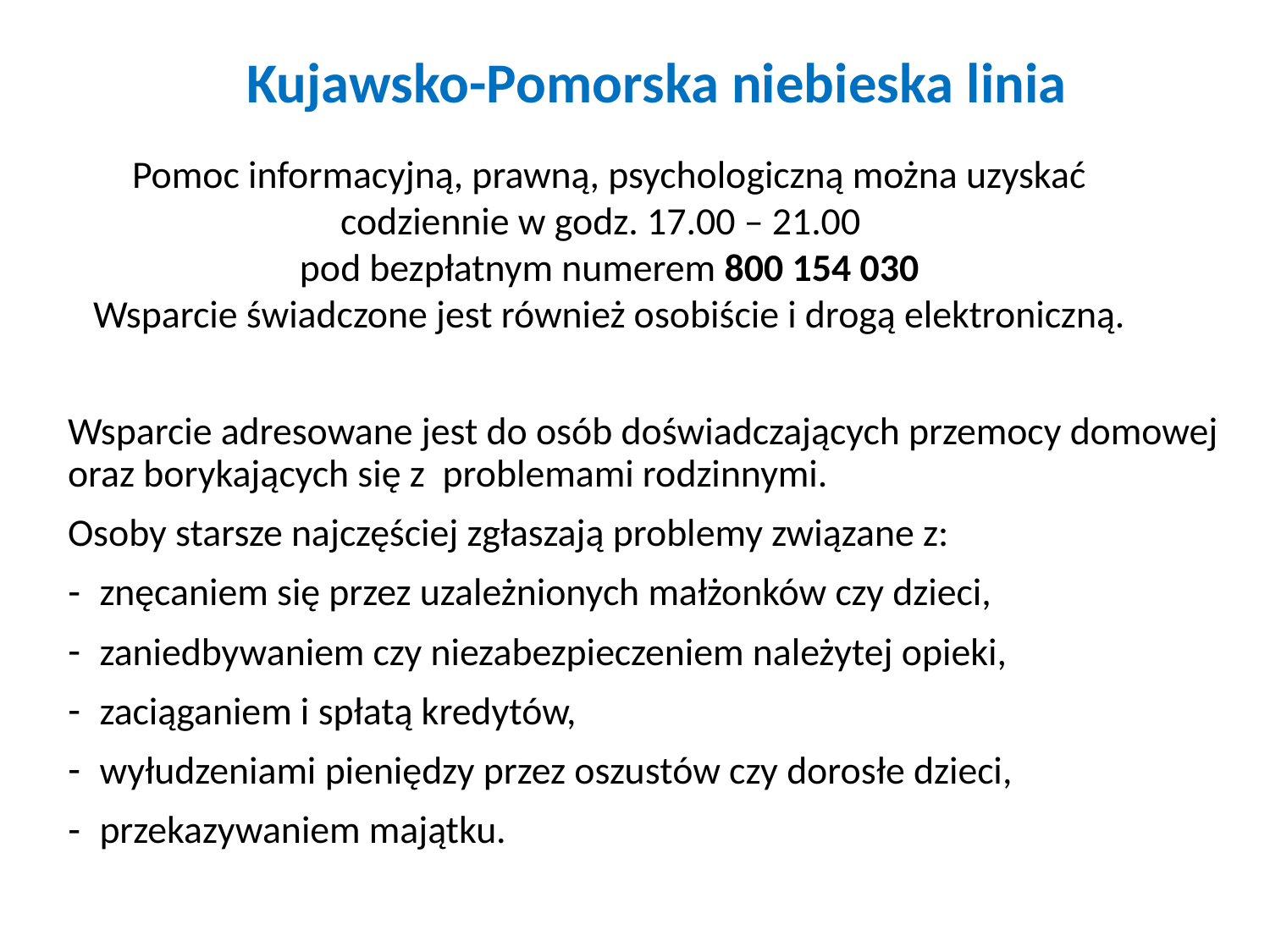

# Kujawsko-Pomorska niebieska linia
Pomoc informacyjną, prawną, psychologiczną można uzyskać codziennie w godz. 17.00 – 21.00
 pod bezpłatnym numerem 800 154 030
Wsparcie świadczone jest również osobiście i drogą elektroniczną.
Wsparcie adresowane jest do osób doświadczających przemocy domowej oraz borykających się z  problemami rodzinnymi.
Osoby starsze najczęściej zgłaszają problemy związane z:
znęcaniem się przez uzależnionych małżonków czy dzieci,
zaniedbywaniem czy niezabezpieczeniem należytej opieki,
zaciąganiem i spłatą kredytów,
wyłudzeniami pieniędzy przez oszustów czy dorosłe dzieci,
przekazywaniem majątku.